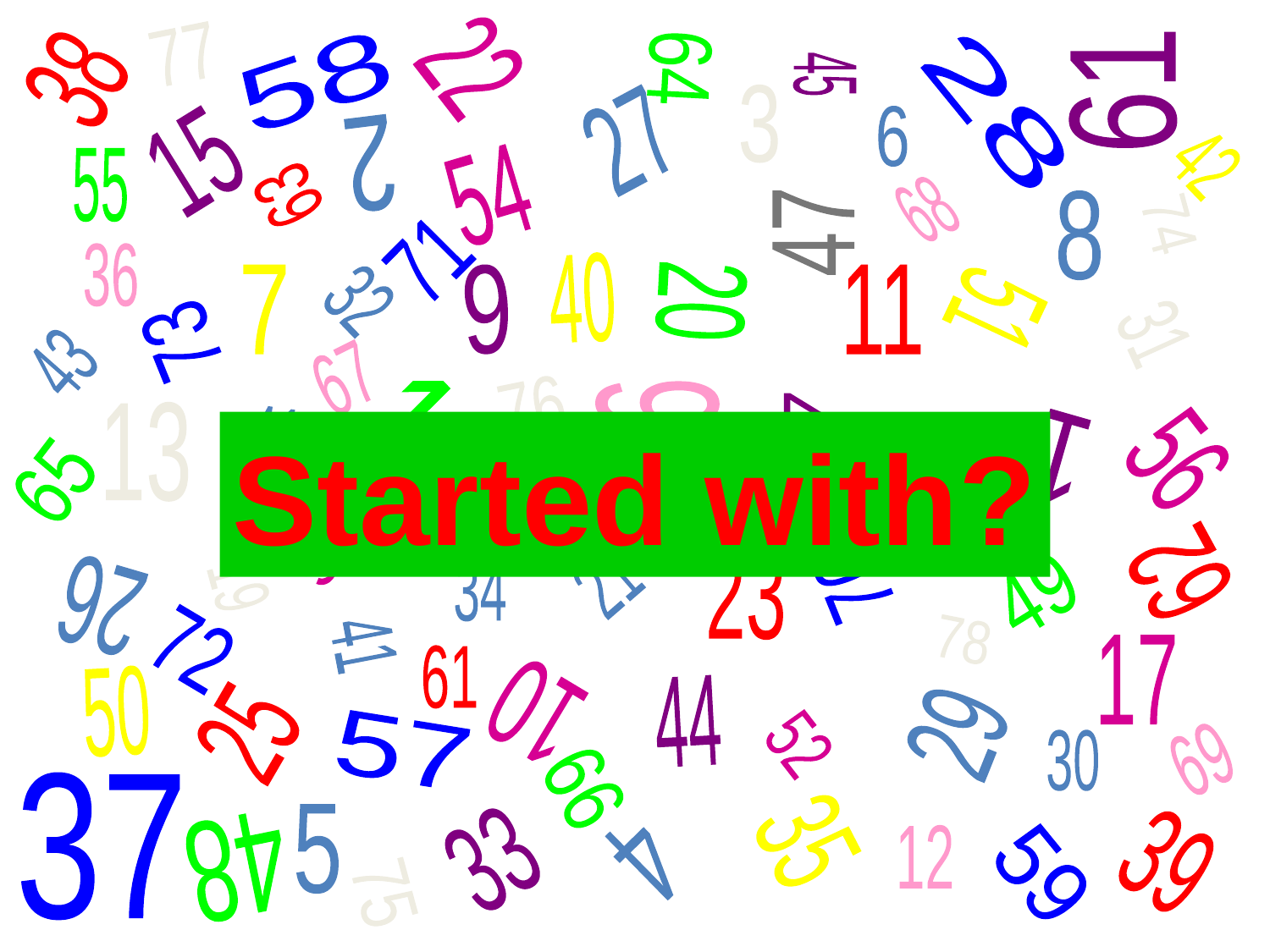

22
77
38
61
64
45
58
28
3
27
6
2
15
42
55
54
63
68
8
47
74
71
36
40
20
7
9
11
51
32
31
73
43
67
16
76
14
13
46
41
Started with?
18
1
56
65
60
53
62
70
21
23
19
26
34
49
41
72
78
17
61
50
10
44
25
29
52
57
69
30
66
37
35
5
48
33
4
39
12
59
75